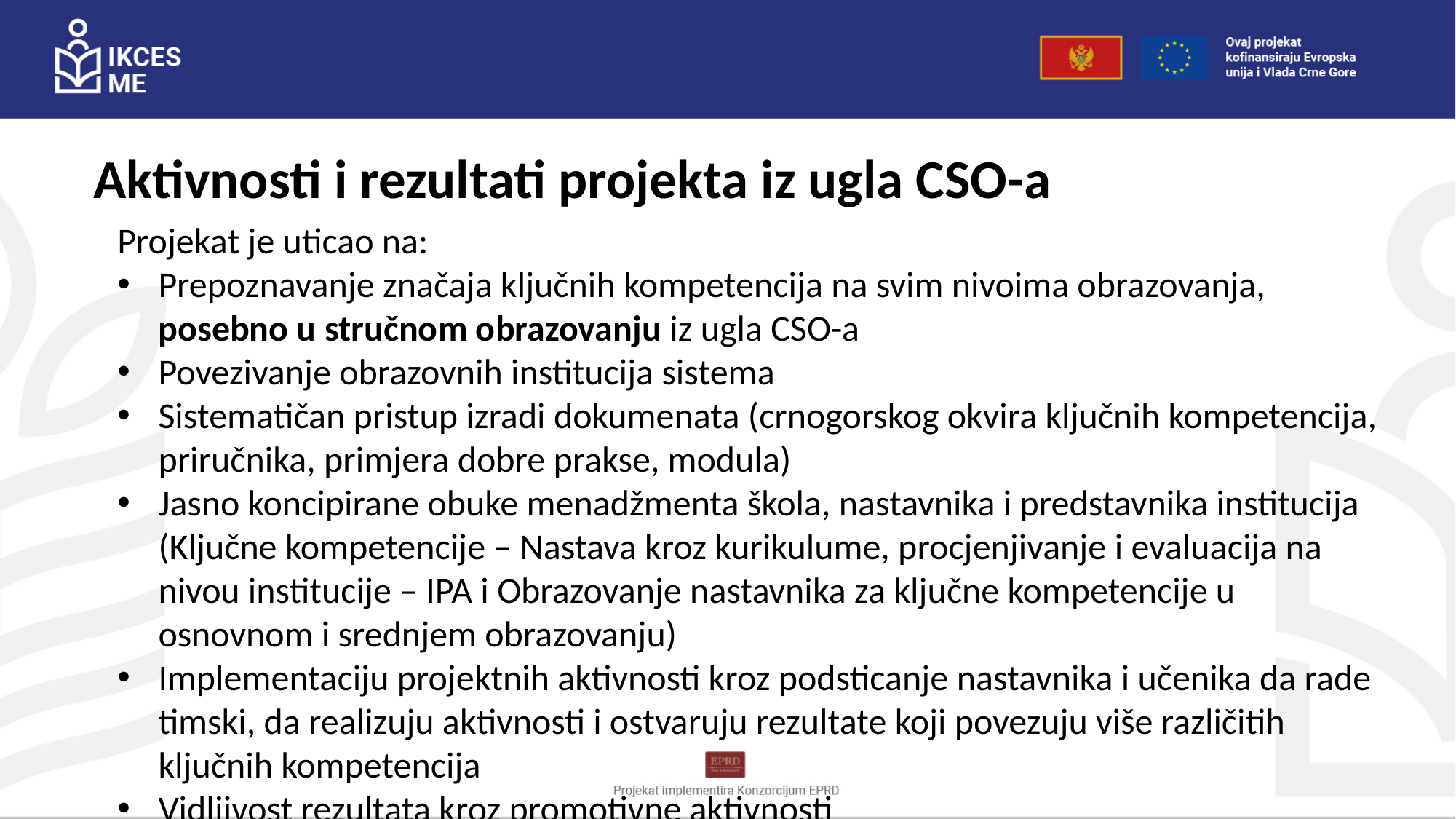

Aktivnosti i rezultati projekta iz ugla CSO-a
Projekat je uticao na:
Prepoznavanje značaja ključnih kompetencija na svim nivoima obrazovanja, posebno u stručnom obrazovanju iz ugla CSO-a
Povezivanje obrazovnih institucija sistema
Sistematičan pristup izradi dokumenata (crnogorskog okvira ključnih kompetencija, priručnika, primjera dobre prakse, modula)
Jasno koncipirane obuke menadžmenta škola, nastavnika i predstavnika institucija (Ključne kompetencije – Nastava kroz kurikulume, procjenjivanje i evaluacija na nivou institucije – IPA i Obrazovanje nastavnika za ključne kompetencije u  osnovnom i srednjem obrazovanju)
Implementaciju projektnih aktivnosti kroz podsticanje nastavnika i učenika da rade timski, da realizuju aktivnosti i ostvaruju rezultate koji povezuju više različitih ključnih kompetencija
Vidljivost rezultata kroz promotivne aktivnosti